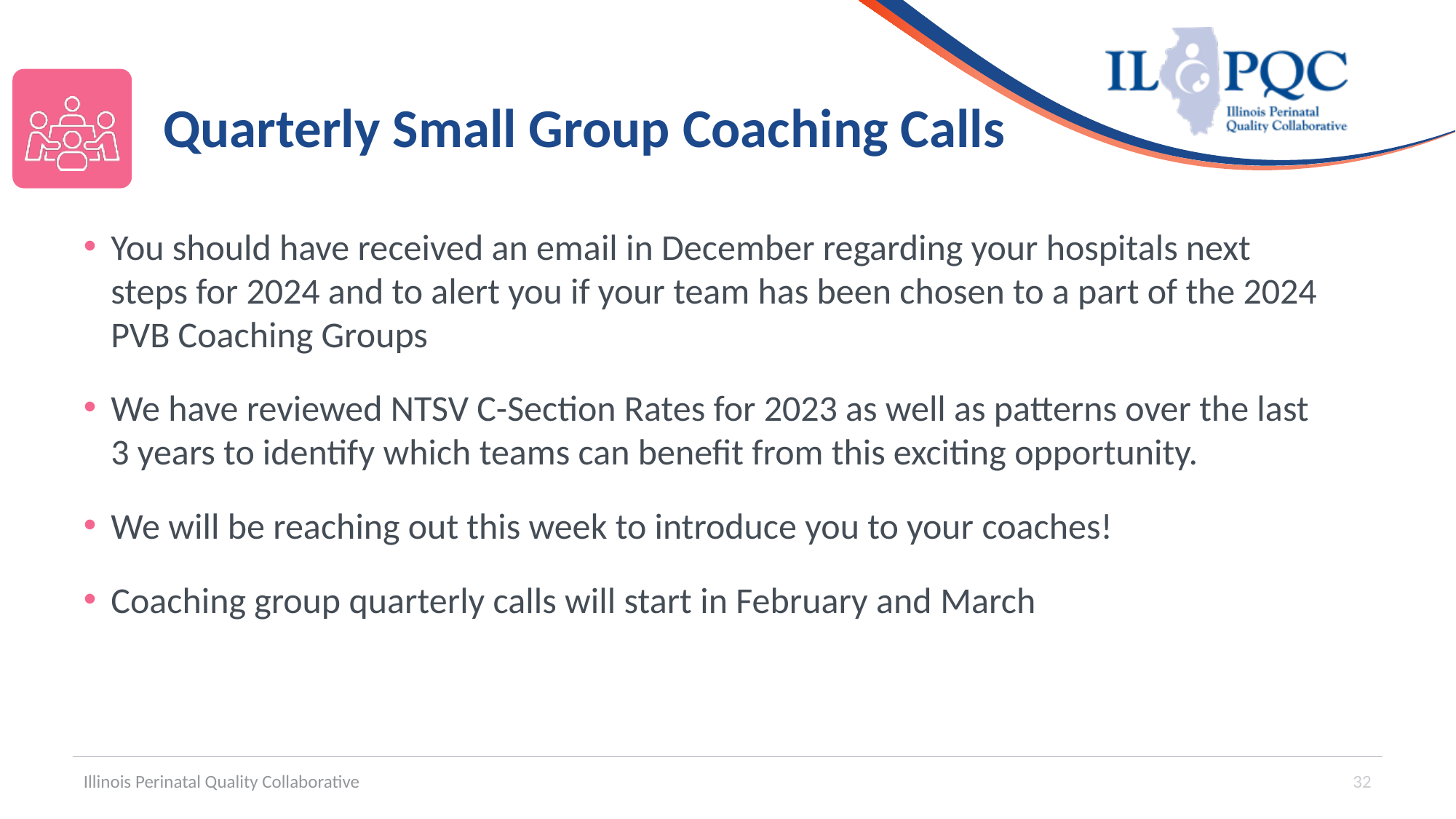

# Quarterly Small Group Coaching Calls

You should have received an email in December regarding your hospitals next steps for 2024 and to alert you if your team has been chosen to a part of the 2024 PVB Coaching Groups
We have reviewed NTSV C-Section Rates for 2023 as well as patterns over the last 3 years to identify which teams can benefit from this exciting opportunity.
We will be reaching out this week to introduce you to your coaches!
Coaching group quarterly calls will start in February and March
Illinois Perinatal Quality Collaborative
32